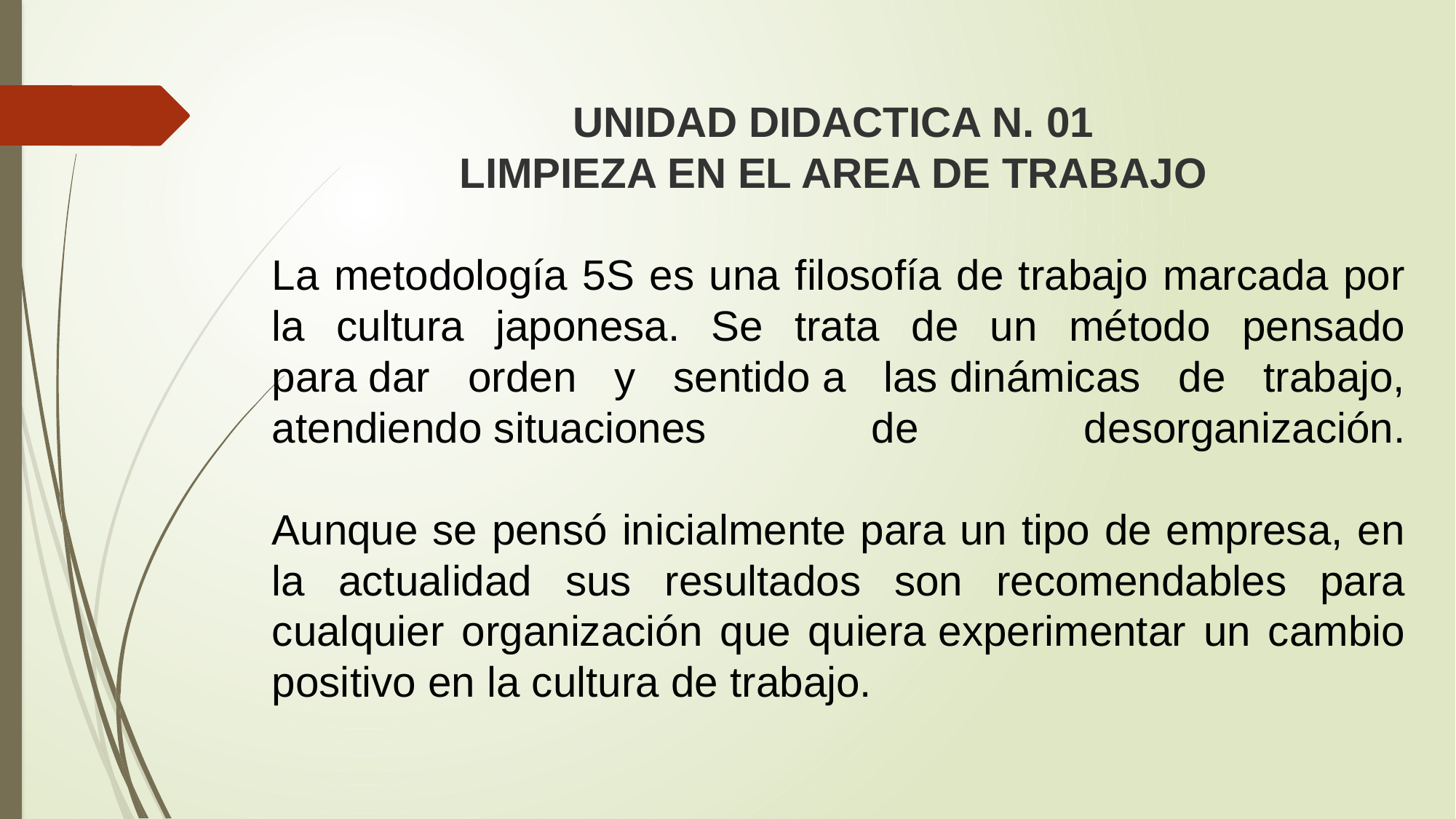

UNIDAD DIDACTICA N. 01
LIMPIEZA EN EL AREA DE TRABAJO

La metodología 5S es una filosofía de trabajo marcada por la cultura japonesa. Se trata de un método pensado para dar orden y sentido a las dinámicas de trabajo, atendiendo situaciones de desorganización.
Aunque se pensó inicialmente para un tipo de empresa, en la actualidad sus resultados son recomendables para cualquier organización que quiera experimentar un cambio positivo en la cultura de trabajo.